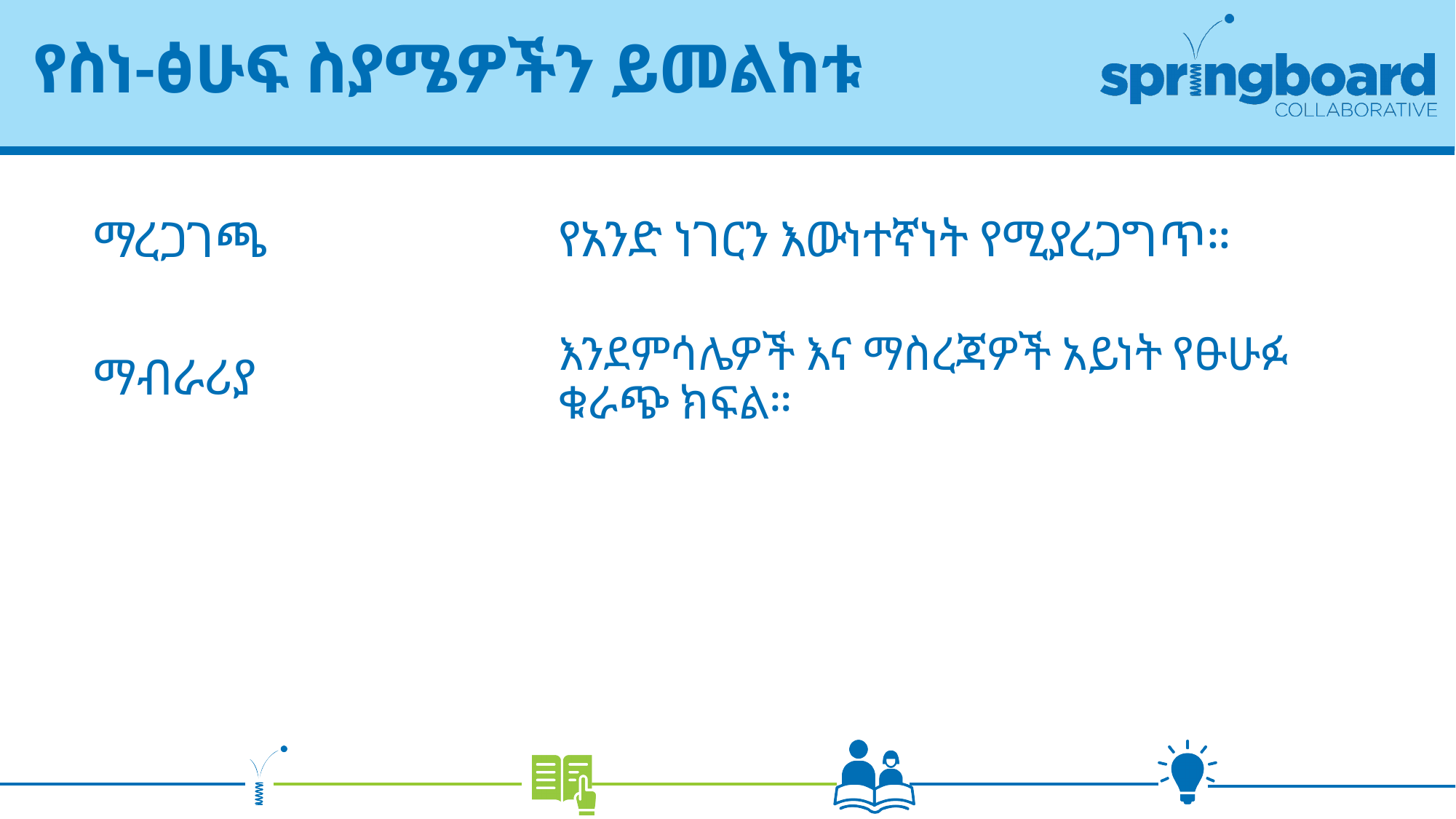

# የስነ-ፅሁፍ ስያሜዎችን ይመልከቱ
የአንድ ነገርን እውነተኛነት የሚያረጋግጥ።
ማረጋገጫ
ማብራሪያ
እንደምሳሌዎች እና ማስረጃዎች አይነት የፁሁፉ ቁራጭ ክፍል።